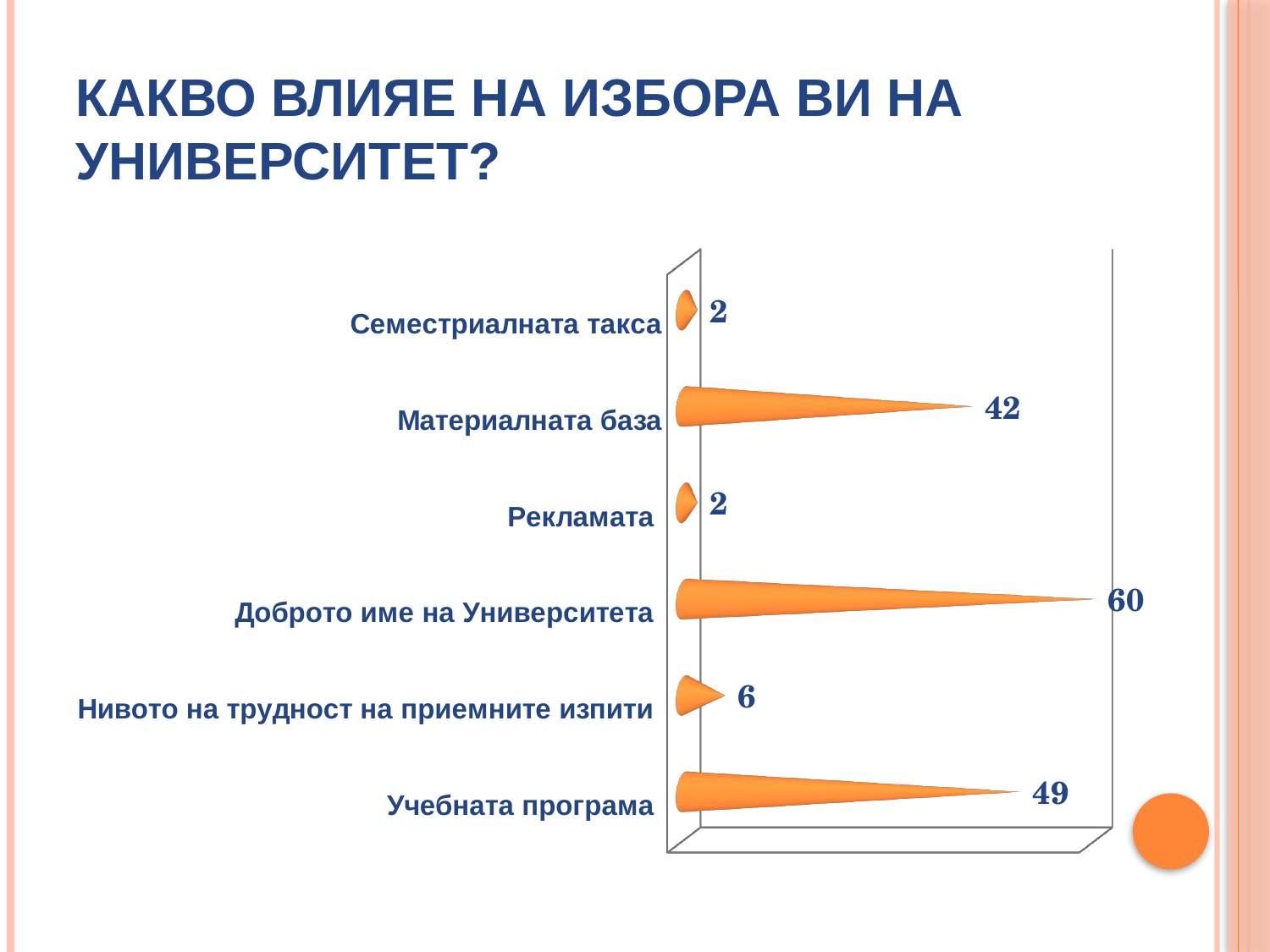

# Какво влияе на избора Ви на университет?

[unsupported chart]